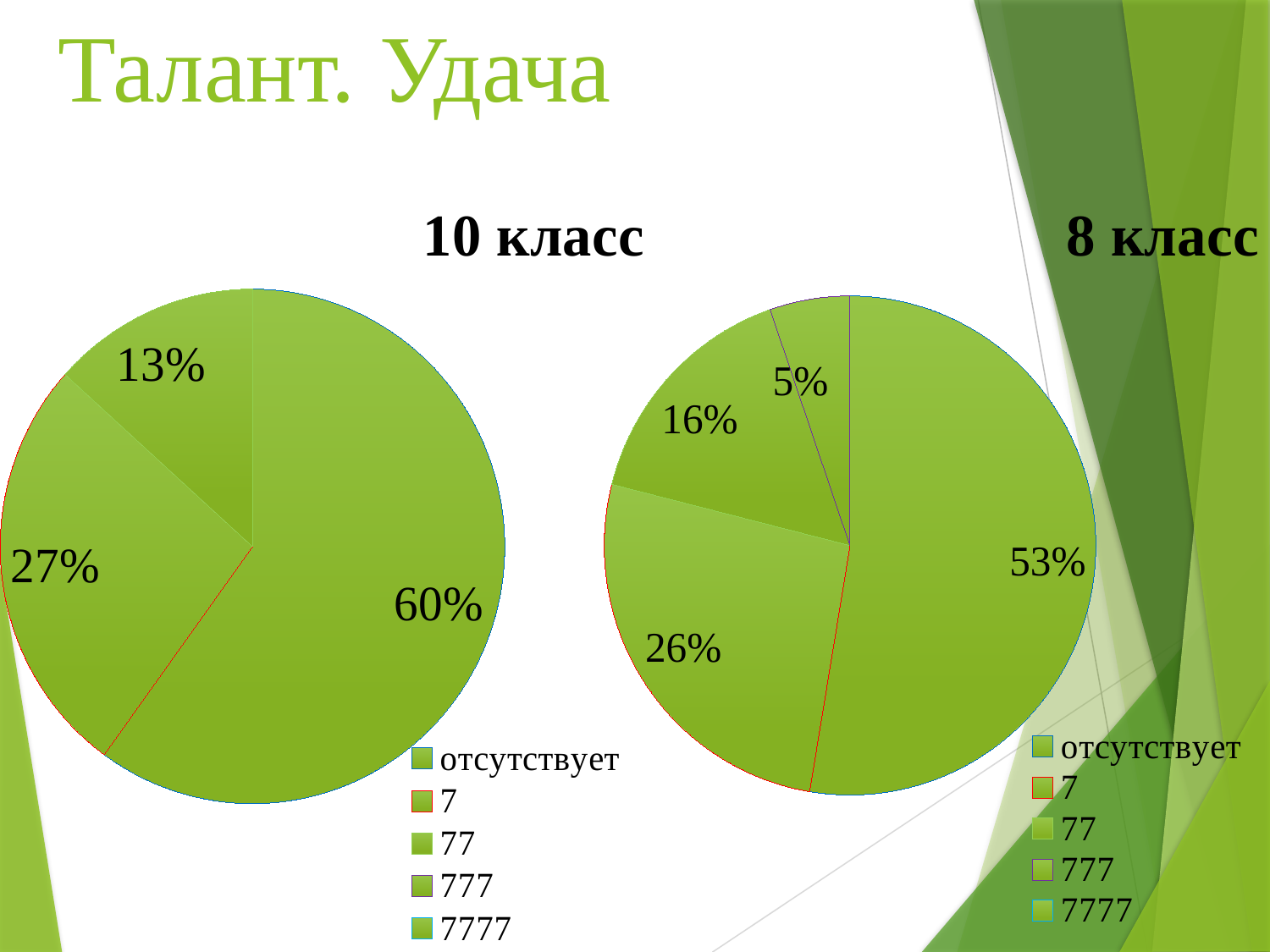

# Талант. Удача

### Chart: 10 класс

| Category | Талант.Удача 10 класс |
|---|---|
| отсутствует | 9.0 |
| 7 | 4.0 |
| 77 | 2.0 |
| 777 | 0.0 |
| 7777 | 0.0 |

### Chart: 8 класс

| Category | Талант.Удача |
|---|---|
| отсутствует | 10.0 |
| 7 | 5.0 |
| 77 | 3.0 |
| 777 | 1.0 |
| 7777 | 0.0 |